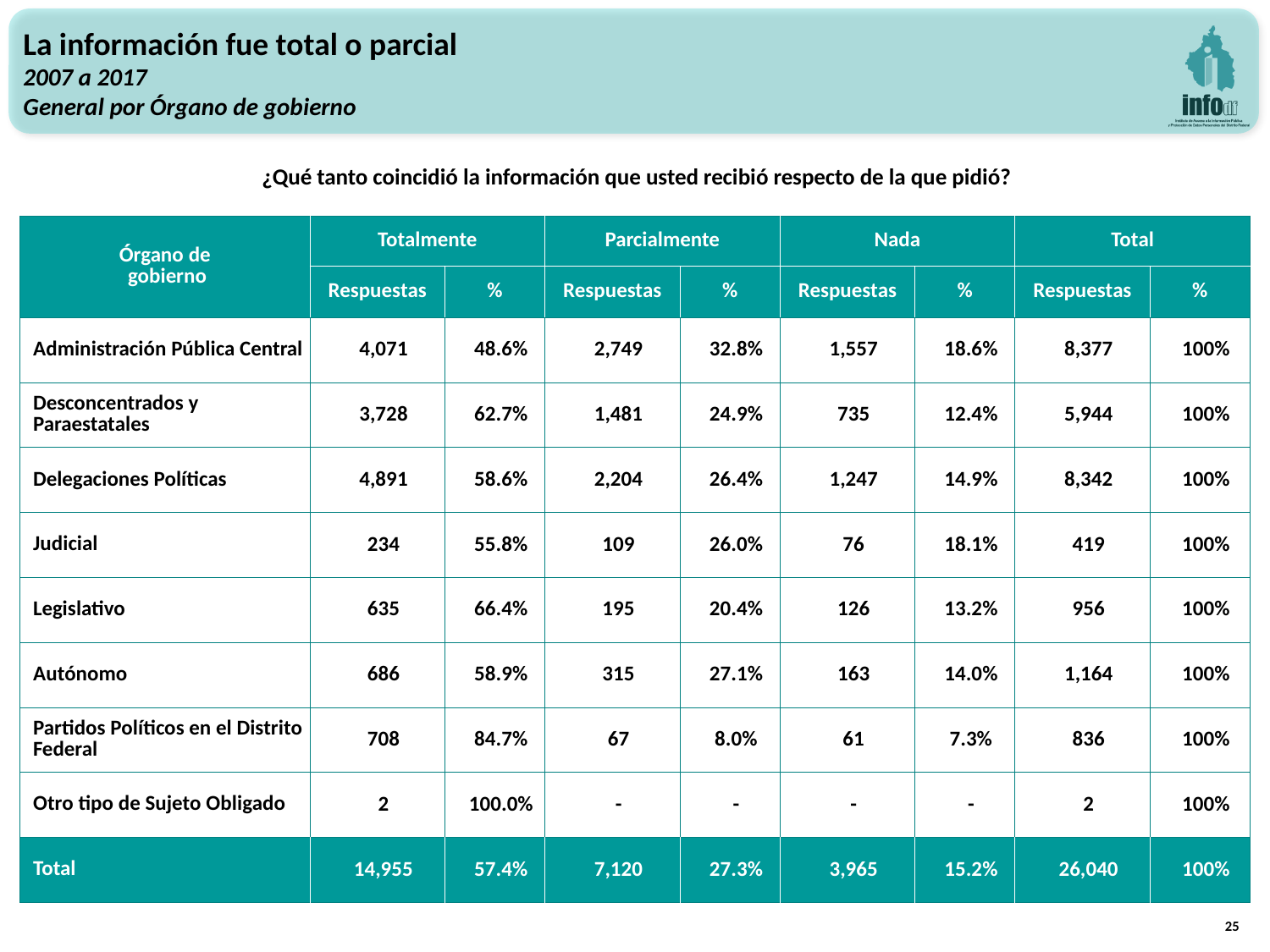

La información fue total o parcial
2007 a 2017
General por Órgano de gobierno
¿Qué tanto coincidió la información que usted recibió respecto de la que pidió?
| Órgano de gobierno | Totalmente |  | Parcialmente |  | Nada |  | Total |  |
| --- | --- | --- | --- | --- | --- | --- | --- | --- |
|  | Respuestas | % | Respuestas | % | Respuestas | % | Respuestas | % |
| Administración Pública Central | 4,071 | 48.6% | 2,749 | 32.8% | 1,557 | 18.6% | 8,377 | 100% |
| Desconcentrados y Paraestatales | 3,728 | 62.7% | 1,481 | 24.9% | 735 | 12.4% | 5,944 | 100% |
| Delegaciones Políticas | 4,891 | 58.6% | 2,204 | 26.4% | 1,247 | 14.9% | 8,342 | 100% |
| Judicial | 234 | 55.8% | 109 | 26.0% | 76 | 18.1% | 419 | 100% |
| Legislativo | 635 | 66.4% | 195 | 20.4% | 126 | 13.2% | 956 | 100% |
| Autónomo | 686 | 58.9% | 315 | 27.1% | 163 | 14.0% | 1,164 | 100% |
| Partidos Políticos en el Distrito Federal | 708 | 84.7% | 67 | 8.0% | 61 | 7.3% | 836 | 100% |
| Otro tipo de Sujeto Obligado | 2 | 100.0% | - | - | - | - | 2 | 100% |
| Total | 14,955 | 57.4% | 7,120 | 27.3% | 3,965 | 15.2% | 26,040 | 100% |
25